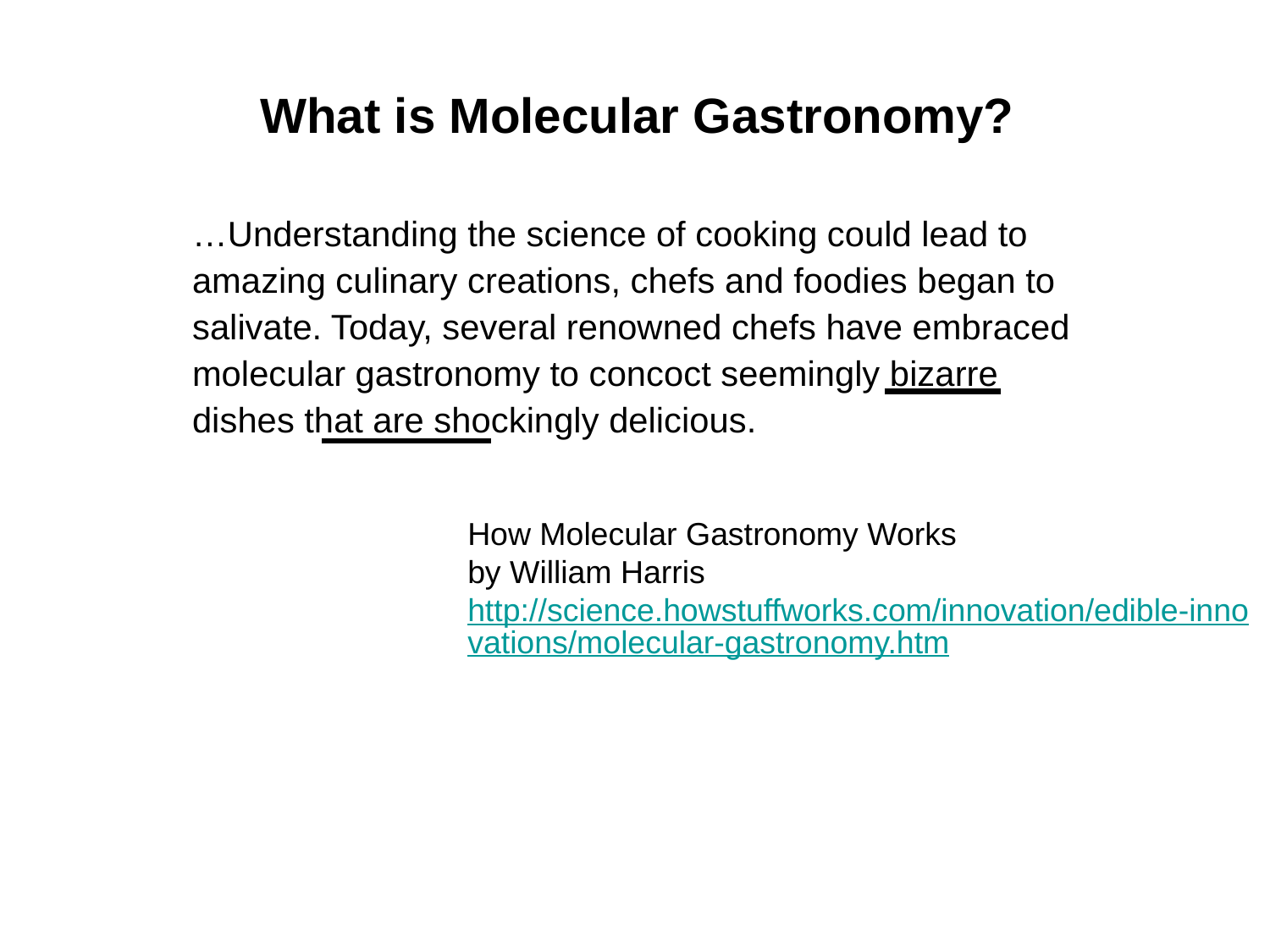

What is Molecular Gastronomy?
…Understanding the science of cooking could lead to amazing culinary creations, chefs and foodies began to salivate. Today, several renowned chefs have embraced molecular gastronomy to concoct seemingly bizarre dishes that are shockingly delicious.
How Molecular Gastronomy Works
by William Harris
http://science.howstuffworks.com/innovation/edible-innovations/molecular-gastronomy.htm